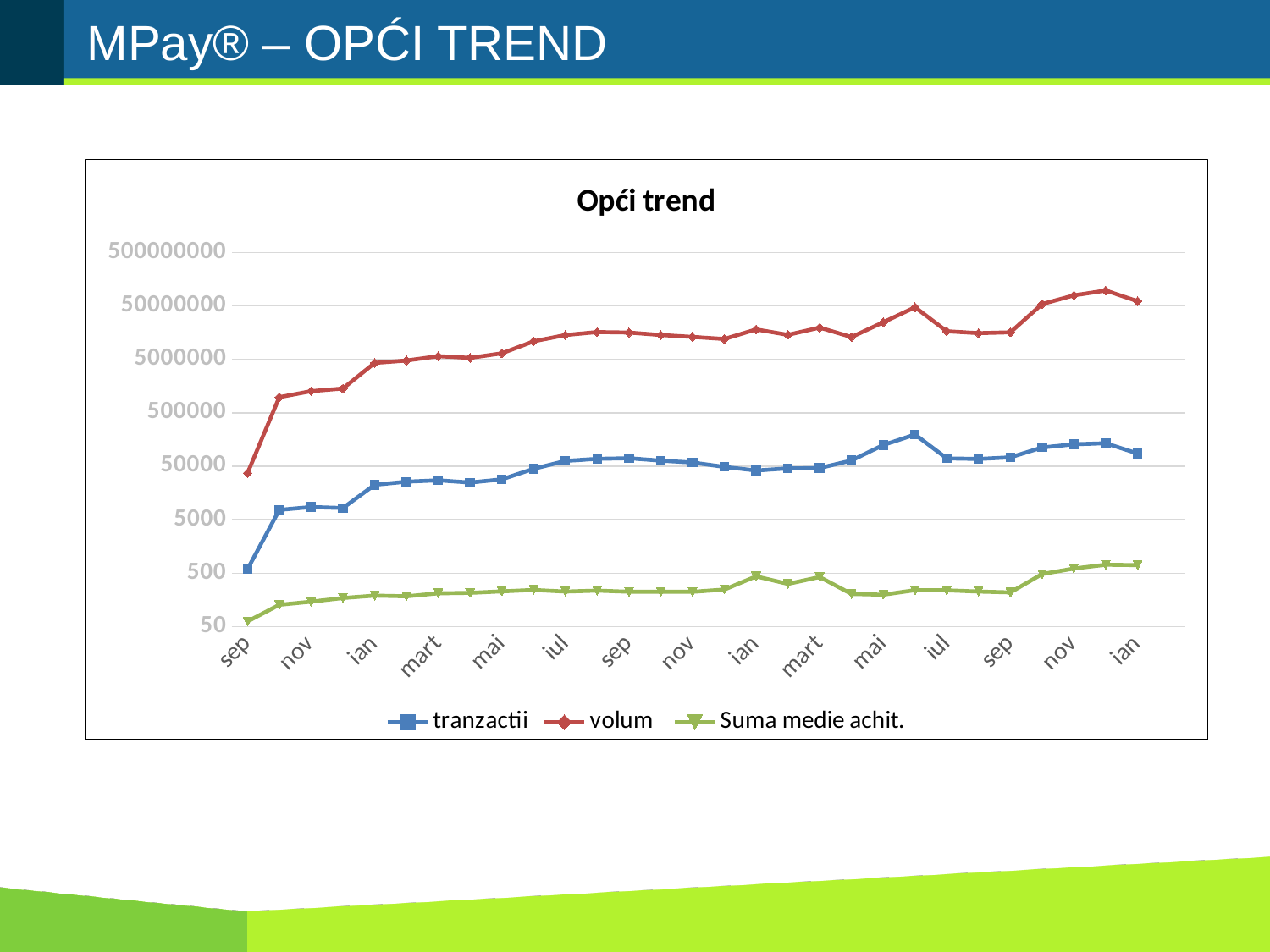

# MPay® – OPĆI TREND

### Chart: Opći trend

| Category |  |  |  |
|---|---|---|---|
| sep | 595.0 | 37207.490000000005 | 62.533596638655474 |
| oct | 7642.0 | 978327.2 | 128.01978539649306 |
| nov | 8640.0 | 1266259.8 | 146.55784722222222 |
| dec | 8275.0 | 1420327.4000000001 | 171.6407734138973 |
| ian | 22511.0 | 4282602.699999999 | 190.24488916529694 |
| feb | 25688.0 | 4749869.0200000005 | 184.90614372469636 |
| mart | 27225.0 | 5724292.380000001 | 210.25867327823696 |
| apr | 24803.0 | 5317348.220000001 | 214.3832689594001 |
| mai | 28343.0 | 6472614.58 | 228.36730691881593 |
| iun | 44689.0 | 10840885.28 | 242.58509431851238 |
| iul | 62750.0 | 14217156.240000002 | 226.56822693227096 |
| aug | 68701.0 | 16196226.110000005 | 235.7494957860876 |
| sep | 70577.0 | 15841563.510000002 | 224.45787593691998 |
| oct | 63567.0 | 14266712.100000001 | 224.4358251923168 |
| nov | 58652.0 | 13142463.28 | 224.07527927436402 |
| dec | 48583.0 | 11992839.770000003 | 246.8525980281169 |
| ian | 41576.0 | 18144311.709999997 | 436.4131159803732 |
| feb | 45630.0 | 14357636.600000001 | 314.65344291036604 |
| mart | 46271.0 | 19603629.029999997 | 423.66988027057977 |
| apr | 63973.0 | 13065486.820000002 | 204.23439294702456 |
| mai | 124703.0 | 24654248.42 | 197.7037314258679 |
| iun | 195369.0 | 47011304.6 | 240.62827060587915 |
| iul | 70062.0 | 16731499.080000006 | 238.809898090263 |
| aug | 68215.0 | 15447414.209999999 | 226.45186850399472 |
| sep | 73298.0 | 16018443.399999999 | 218.5386149690305 |
| oct | 112167.0 | 54122209.38 | 482.5145486640456 |
| nov | 128605.0 | 78658003.27000004 | 611.6247678550603 |
| dec | 134614.0 | 96873526.4800001 | 719.6393129986487 |
| ian | 86391.0 | 61086644.010000035 | 707.0949984373376 |
| feb | None | None | 0.0 |